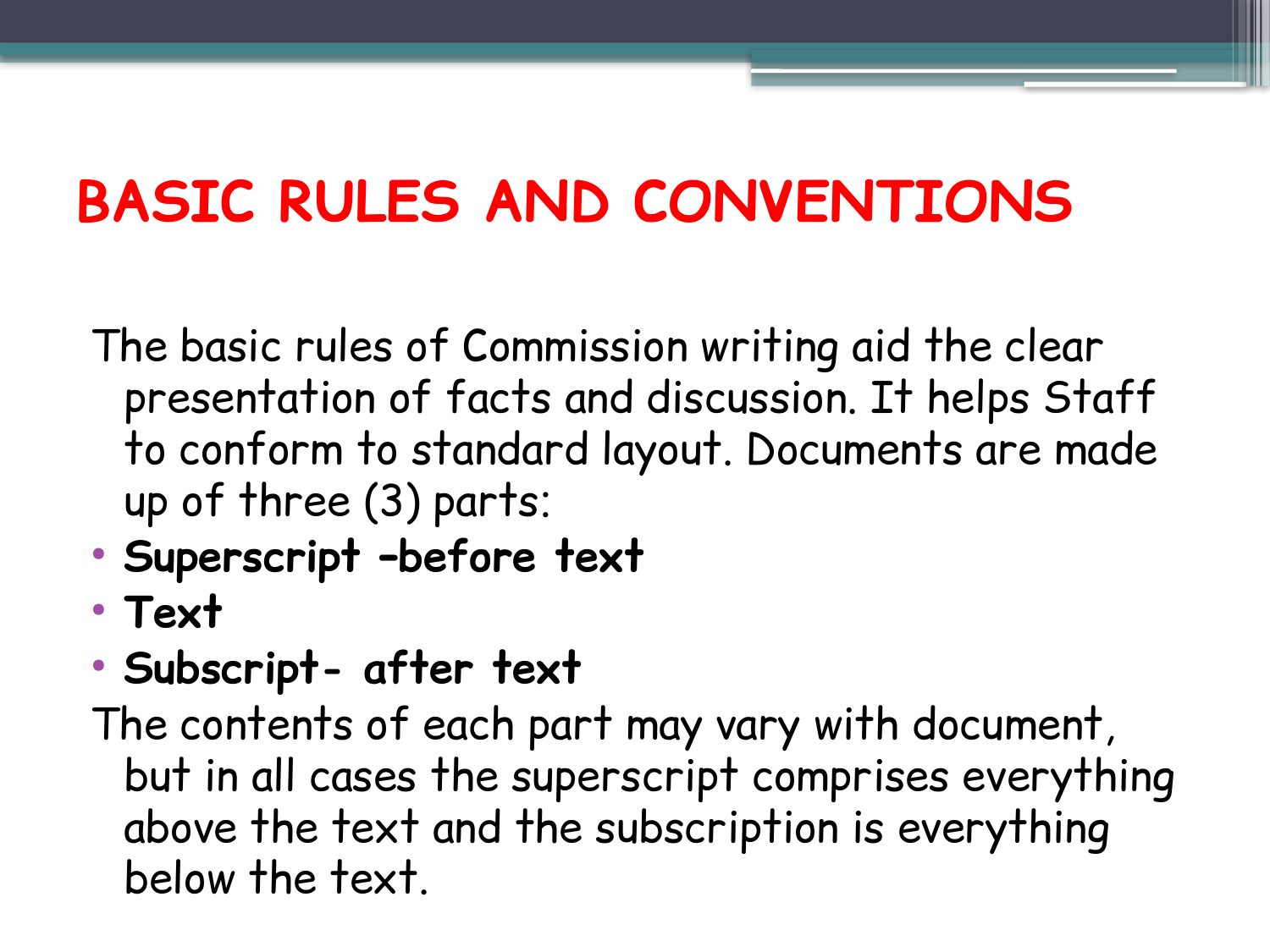

# BASIC RULES AND CONVENTIONS
The basic rules of Commission writing aid the clear presentation of facts and discussion. It helps Staff to conform to standard layout. Documents are made up of three (3) parts:
Superscript –before text
Text
Subscript- after text
The contents of each part may vary with document, but in all cases the superscript comprises everything above the text and the subscription is everything below the text.